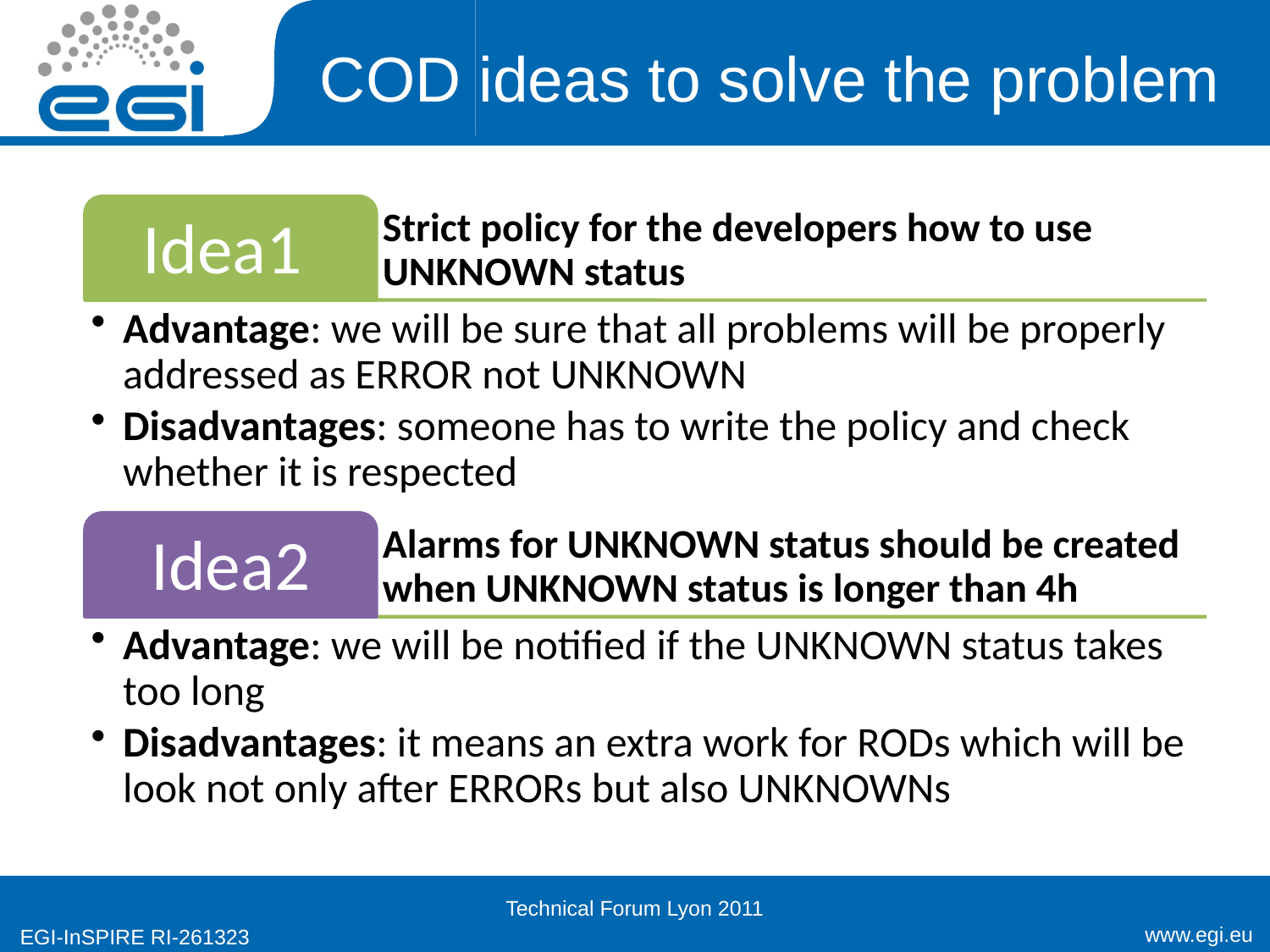

# COD ideas to solve the problem
Strict policy for the developers how to use UNKNOWN status
Idea1
Advantage: we will be sure that all problems will be properly addressed as ERROR not UNKNOWN
Disadvantages: someone has to write the policy and check whether it is respected
Alarms for UNKNOWN status should be created when UNKNOWN status is longer than 4h
Idea2
Advantage: we will be notified if the UNKNOWN status takes too long
Disadvantages: it means an extra work for RODs which will be look not only after ERRORs but also UNKNOWNs
Technical Forum Lyon 2011